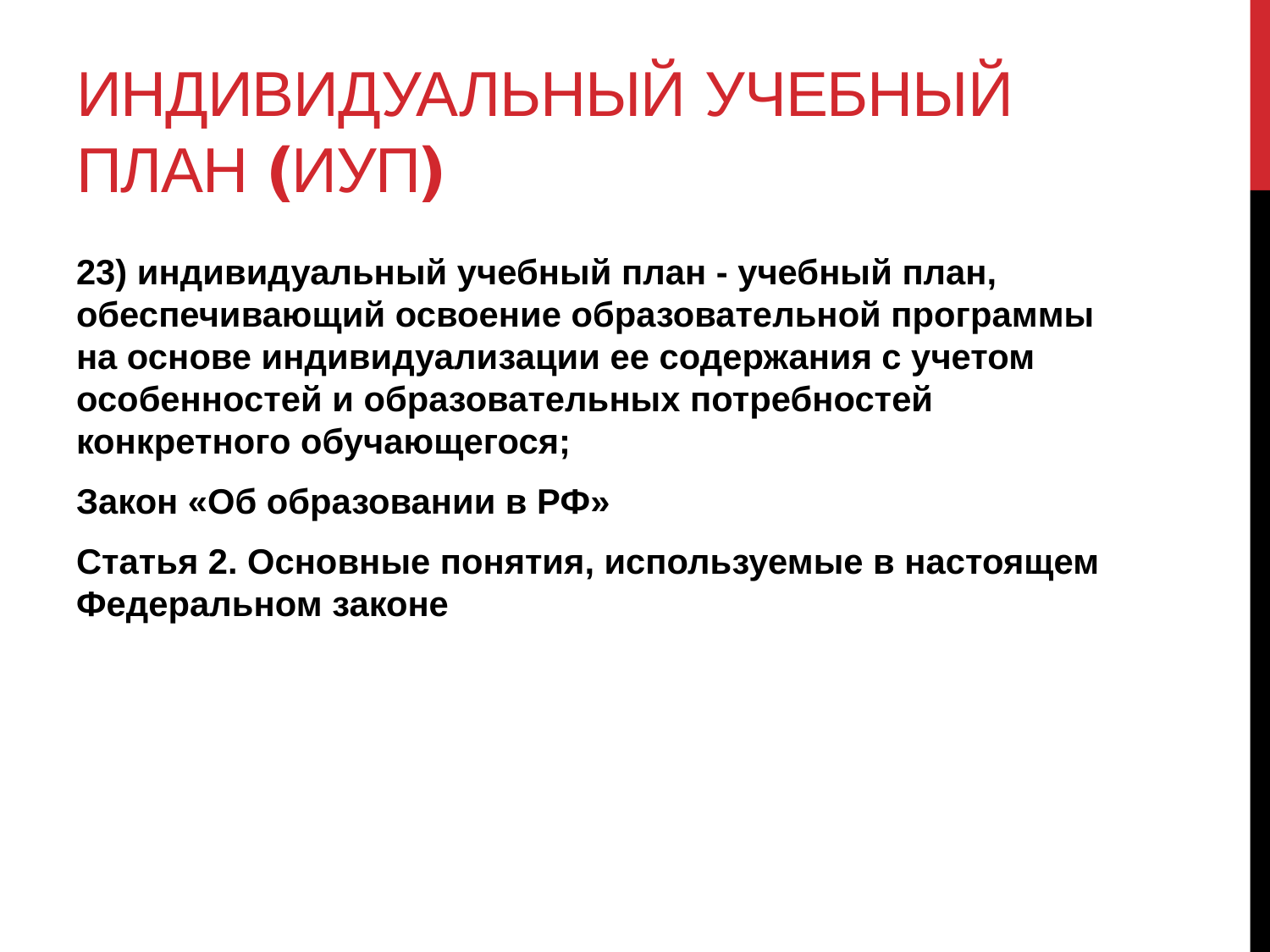

# Индивидуальный учебный план (ИУП)
23) индивидуальный учебный план - учебный план, обеспечивающий освоение образовательной программы на основе индивидуализации ее содержания с учетом особенностей и образовательных потребностей конкретного обучающегося;
Закон «Об образовании в РФ»
Статья 2. Основные понятия, используемые в настоящем Федеральном законе